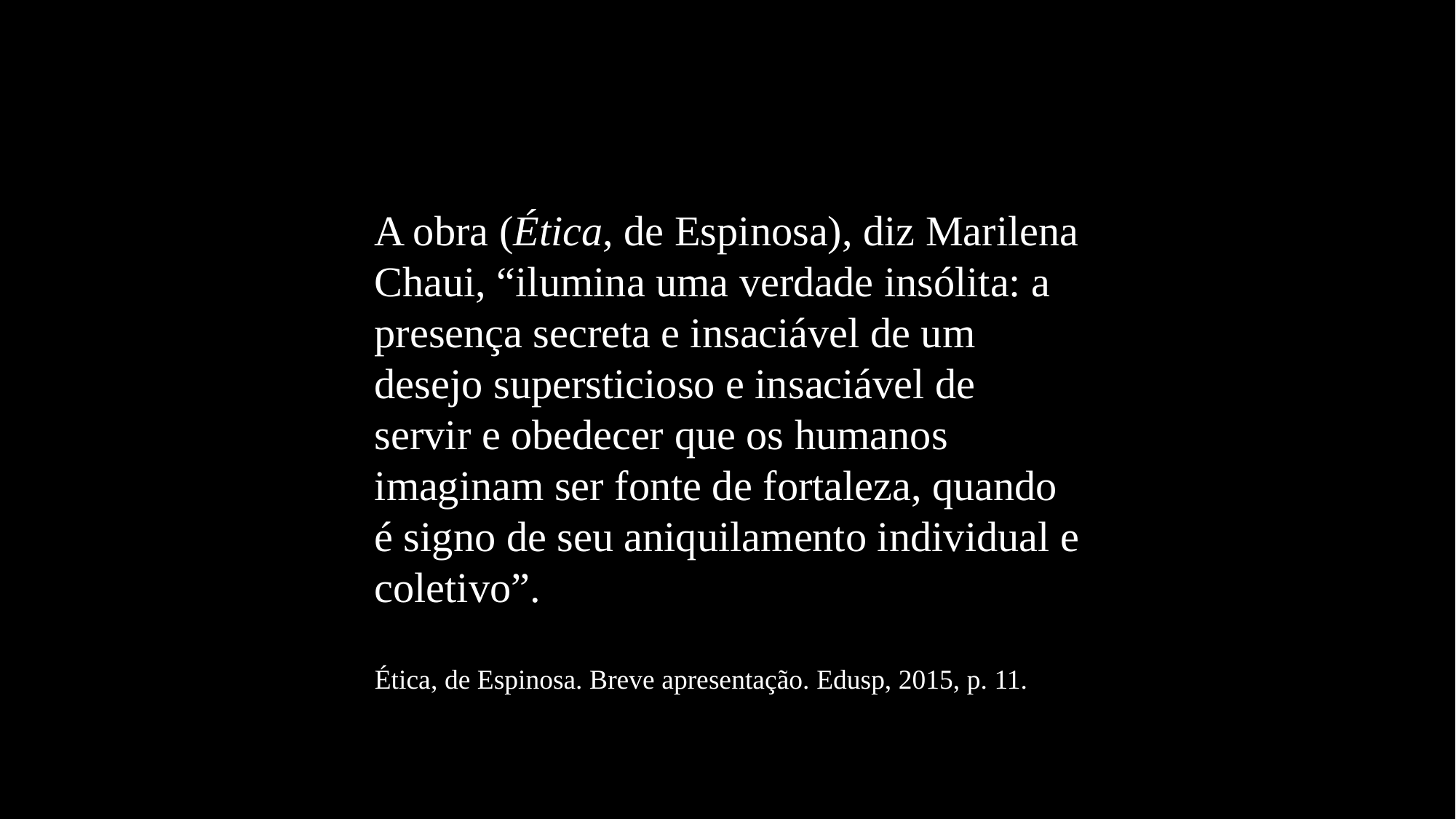

A obra (Ética, de Espinosa), diz Marilena Chaui, “ilumina uma verdade insólita: a presença secreta e insaciável de um desejo supersticioso e insaciável de servir e obedecer que os humanos imaginam ser fonte de fortaleza, quando é signo de seu aniquilamento individual e coletivo”.

Ética, de Espinosa. Breve apresentação. Edusp, 2015, p. 11.